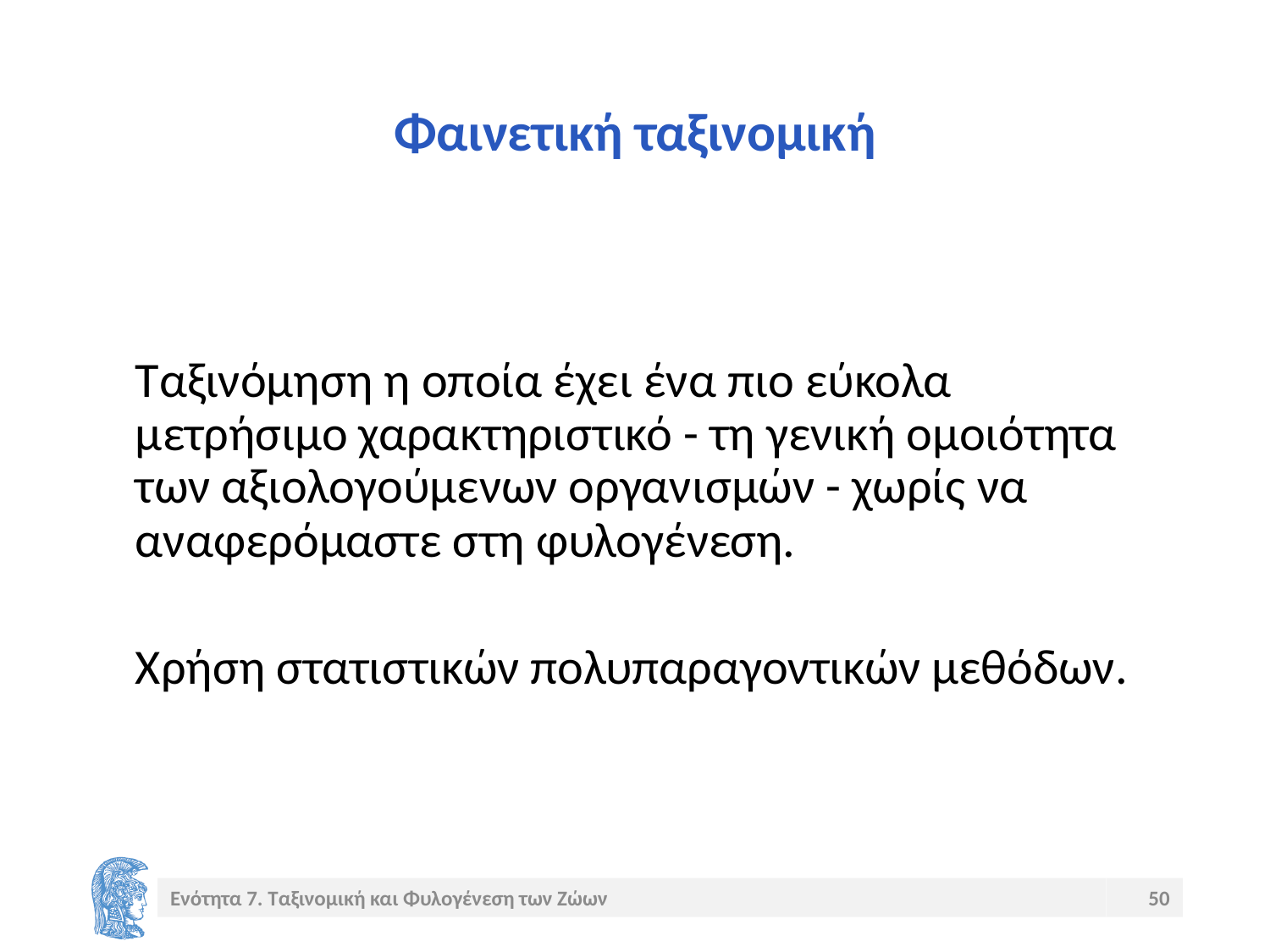

# Φαινετική ταξινομική

Ταξινόμηση η οποία έχει ένα πιο εύκολα μετρήσιμο χαρακτηριστικό - τη γενική ομοιότητα των αξιολογούμενων οργανισμών - χωρίς να αναφερόμαστε στη φυλογένεση.

Χρήση στατιστικών πολυπαραγοντικών μεθόδων.

Ενότητα 7. Ταξινομική και Φυλογένεση των Ζώων
50